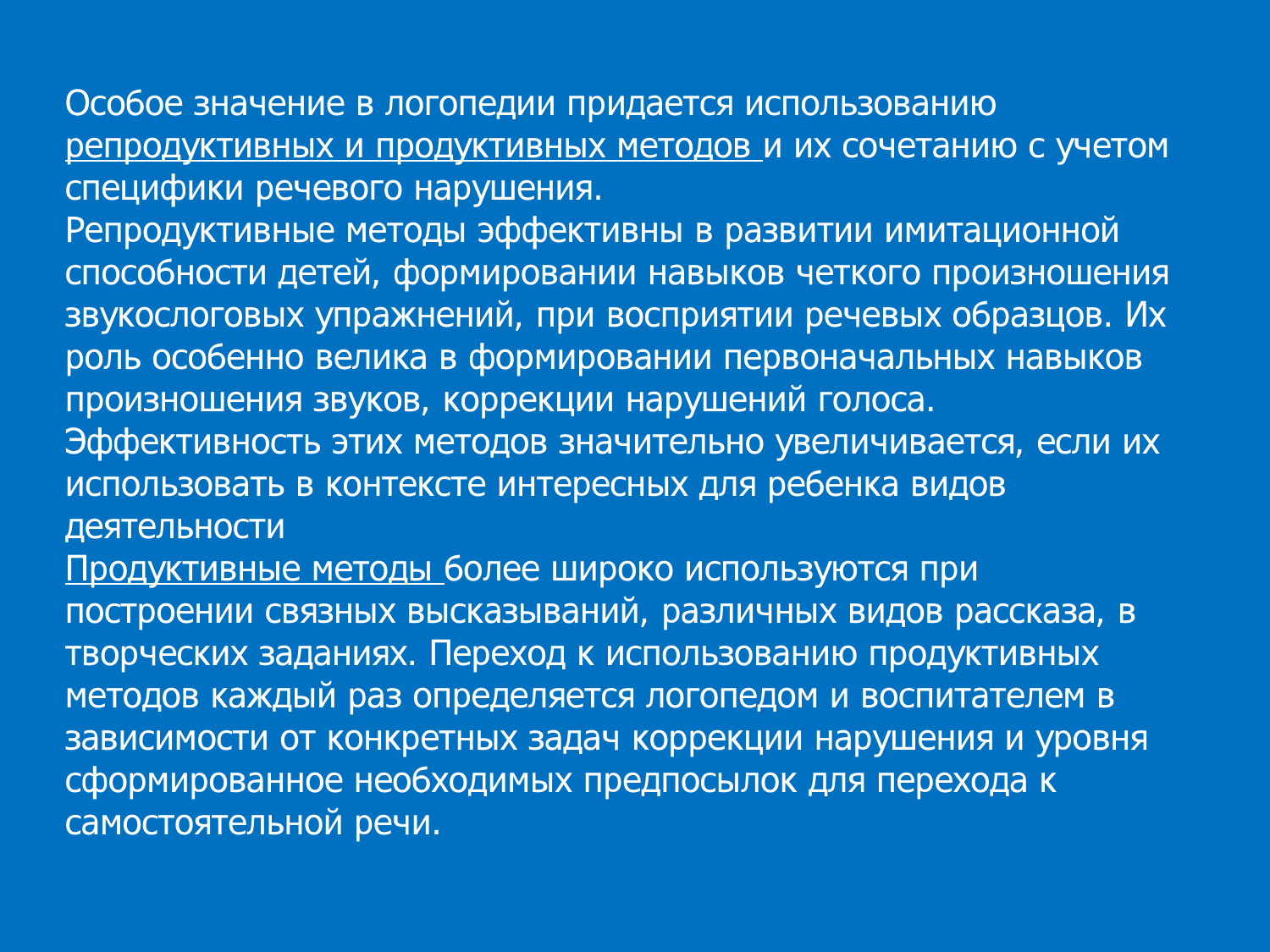

Особое значение в логопедии придается использованию репродуктивных и продуктивных методов и их сочетанию с учетом специфики речевого нарушения.
Репродуктивные методы эффективны в развитии имитационной способности детей, формировании навыков четкого произношения звукослоговых упражнений, при восприятии речевых образцов. Их роль особенно велика в формировании первоначальных навыков произношения звуков, коррекции нарушений голоса. Эффективность этих методов значительно увеличивается, если их использовать в контексте интересных для ребенка видов деятельности
Продуктивные методы более широко используются при построении связных высказываний, различных видов рассказа, в творческих заданиях. Переход к использованию продуктивных методов каждый раз определяется логопедом и воспитателем в зависимости от конкретных задач коррекции нарушения и уровня сформированное необходимых предпосылок для перехода к самостоятельной речи.